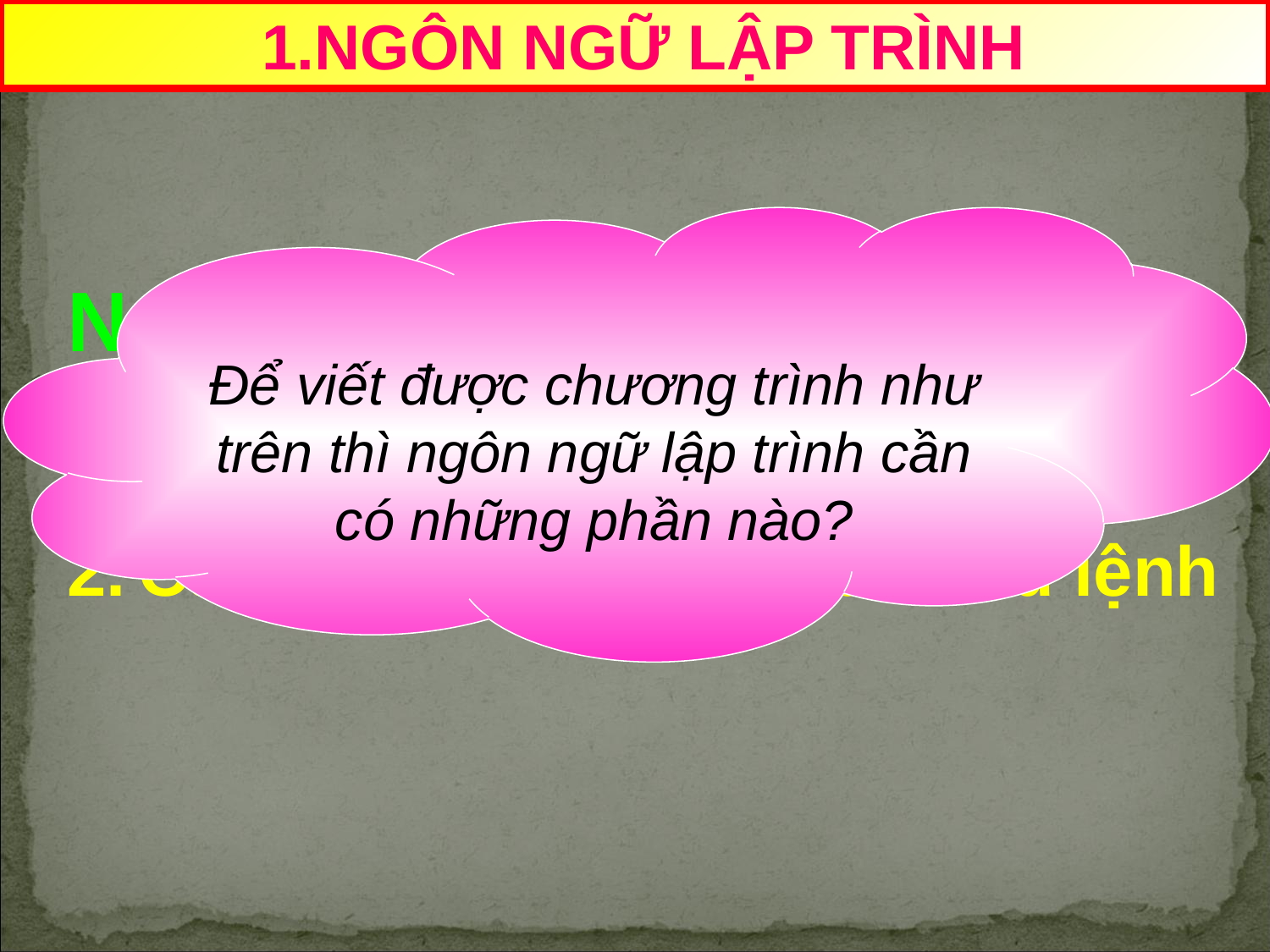

1.NGÔN NGỮ LẬP TRÌNH

Để viết được chương trình như trên thì ngôn ngữ lập trình cần có những phần nào?
Ngôn ngữ lập trình gồm:
Bảng chữ cái
Các quy tắc để viết các câu lệnh